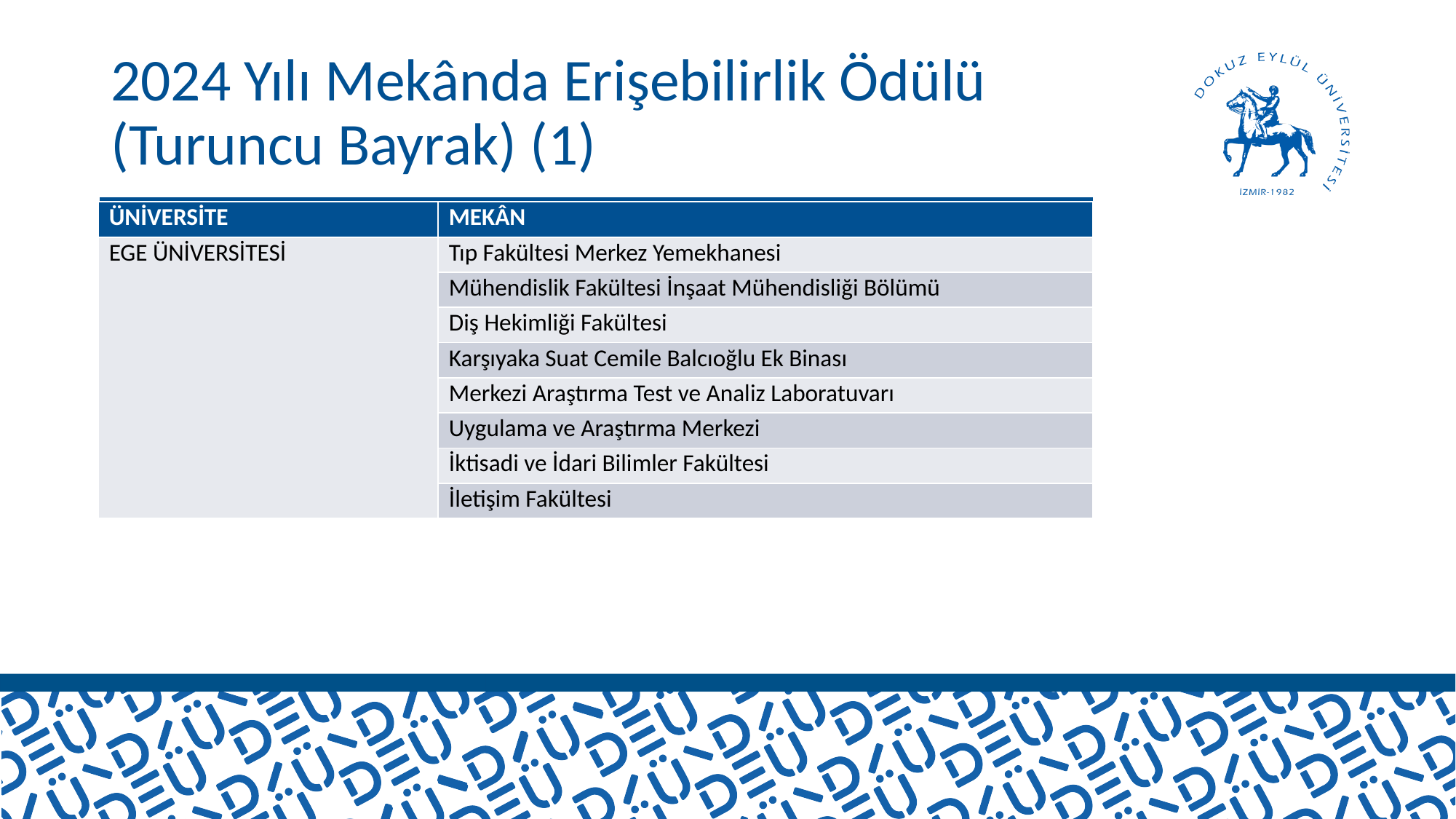

# 2024 Yılı Mekânda Erişebilirlik Ödülü (Turuncu Bayrak) (1)
| ÜNİVERSİTE | MEKÂN |
| --- | --- |
| EGE ÜNİVERSİTESİ | Tıp Fakültesi Merkez Yemekhanesi |
|  | Mühendislik Fakültesi İnşaat Mühendisliği Bölümü |
|  | Diş Hekimliği Fakültesi |
|  | Karşıyaka Suat Cemile Balcıoğlu Ek Binası |
|  | Merkezi Araştırma Test ve Analiz Laboratuvarı |
|  | Uygulama ve Araştırma Merkezi |
|  | İktisadi ve İdari Bilimler Fakültesi |
|  | İletişim Fakültesi |